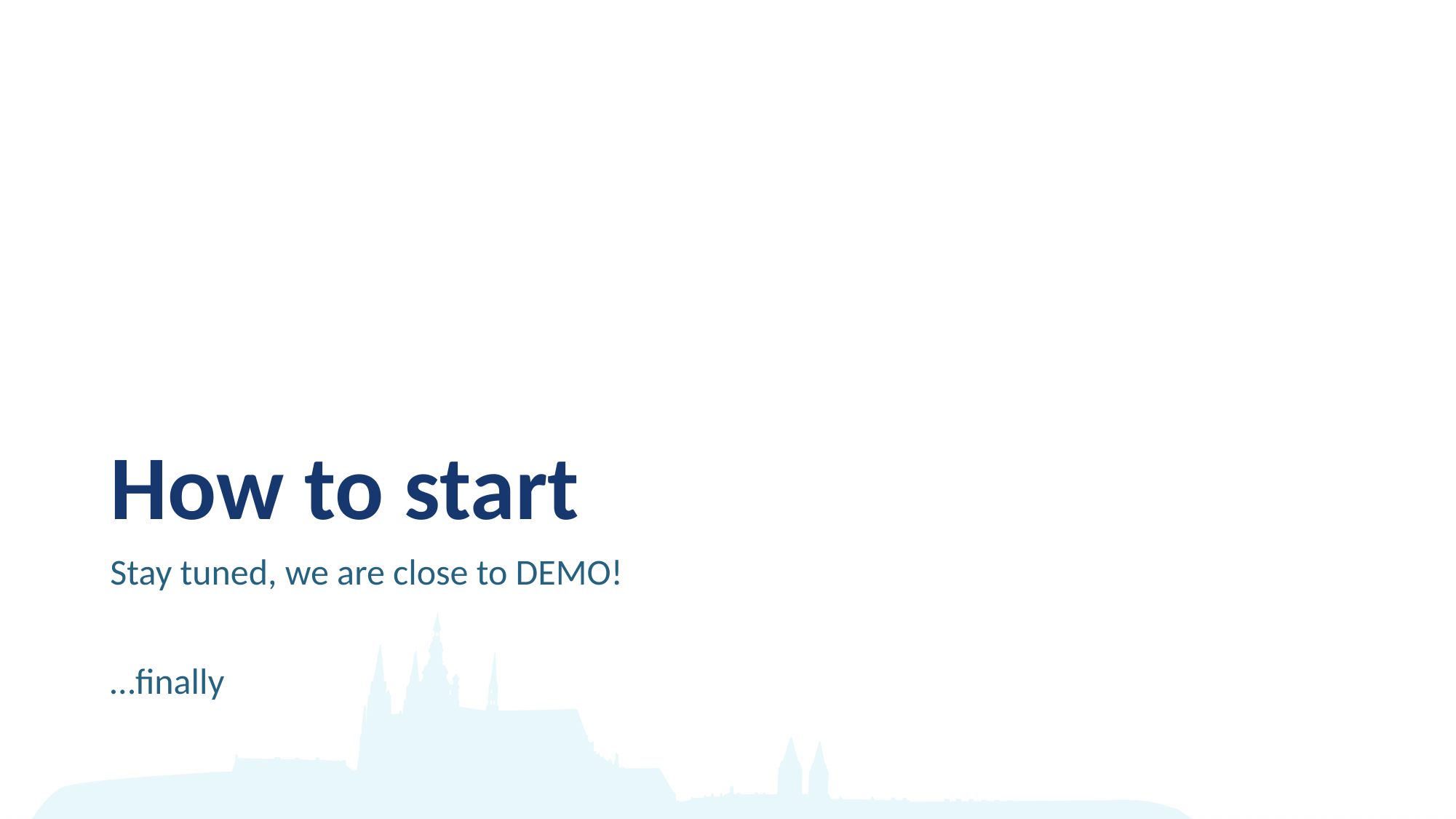

# How to start
Stay tuned, we are close to DEMO!

…finally